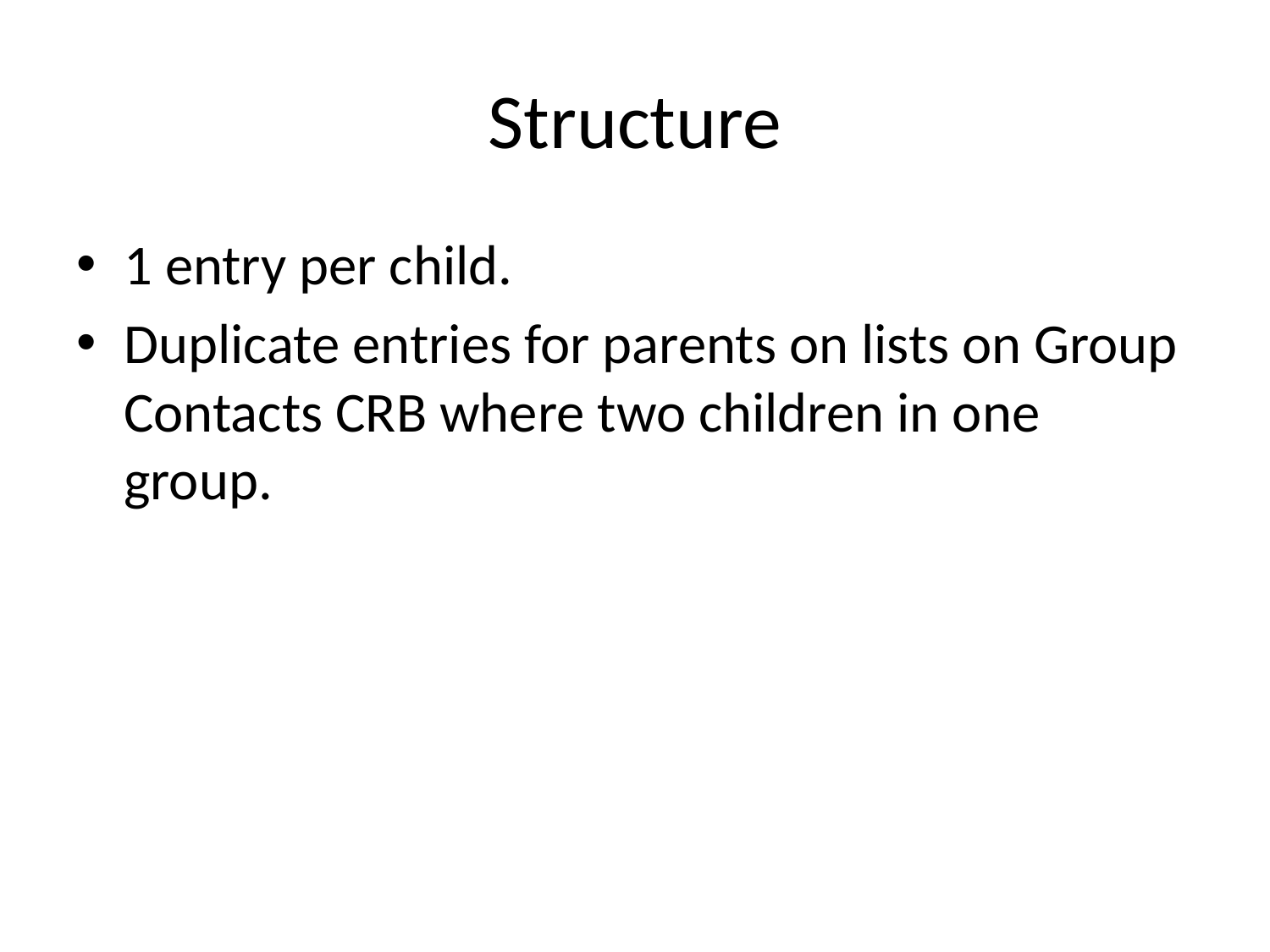

# Structure
1 entry per child.
Duplicate entries for parents on lists on Group Contacts CRB where two children in one group.